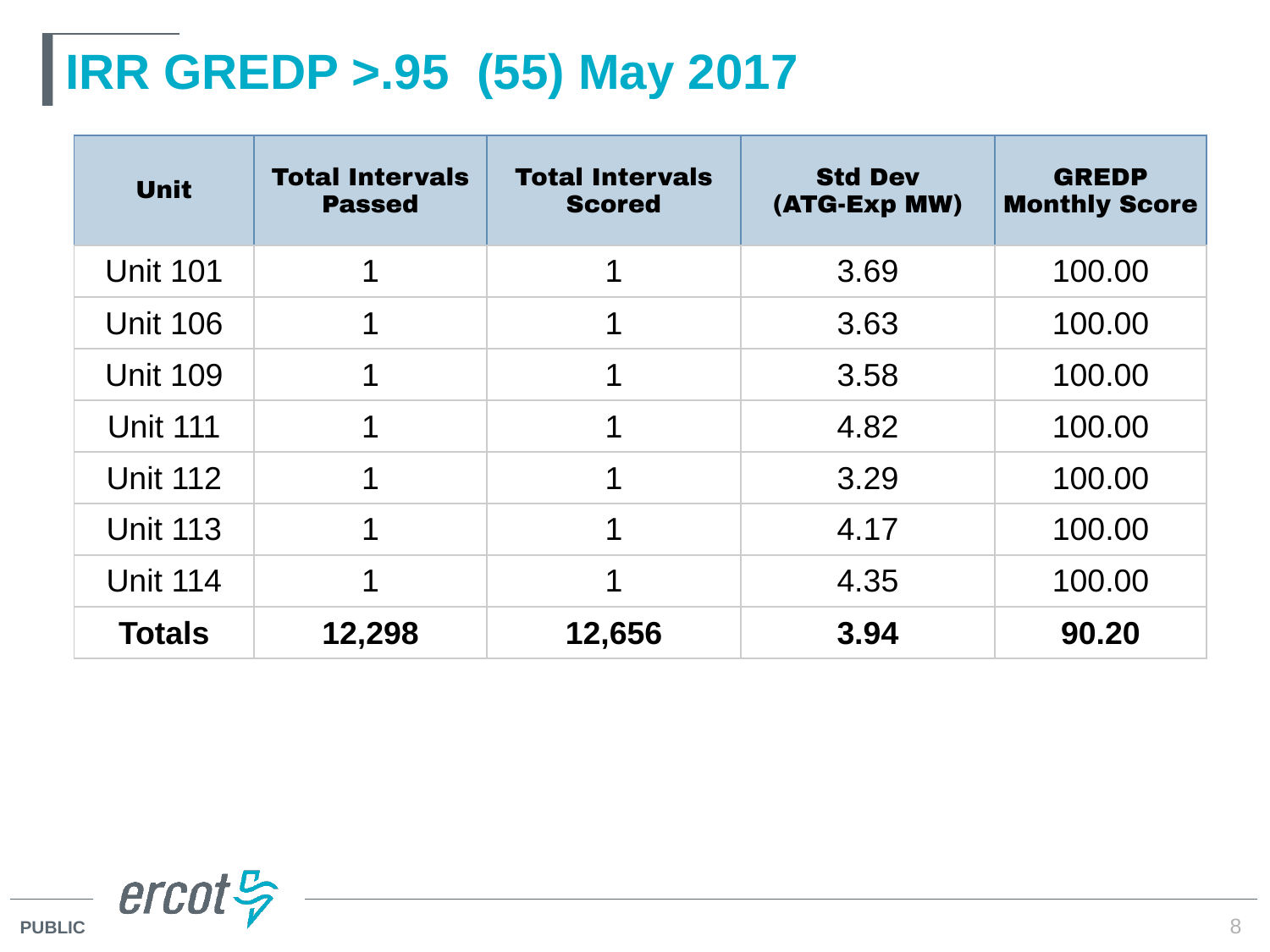

# IRR GREDP >.95  (55) May 2017
| Unit | Total Intervals Passed | Total Intervals Scored | Std Dev (ATG-Exp MW) | GREDP Monthly Score |
| --- | --- | --- | --- | --- |
| Unit 101 | 1 | 1 | 3.69 | 100.00 |
| Unit 106 | 1 | 1 | 3.63 | 100.00 |
| Unit 109 | 1 | 1 | 3.58 | 100.00 |
| Unit 111 | 1 | 1 | 4.82 | 100.00 |
| Unit 112 | 1 | 1 | 3.29 | 100.00 |
| Unit 113 | 1 | 1 | 4.17 | 100.00 |
| Unit 114 | 1 | 1 | 4.35 | 100.00 |
| Totals | 12,298 | 12,656 | 3.94 | 90.20 |
8